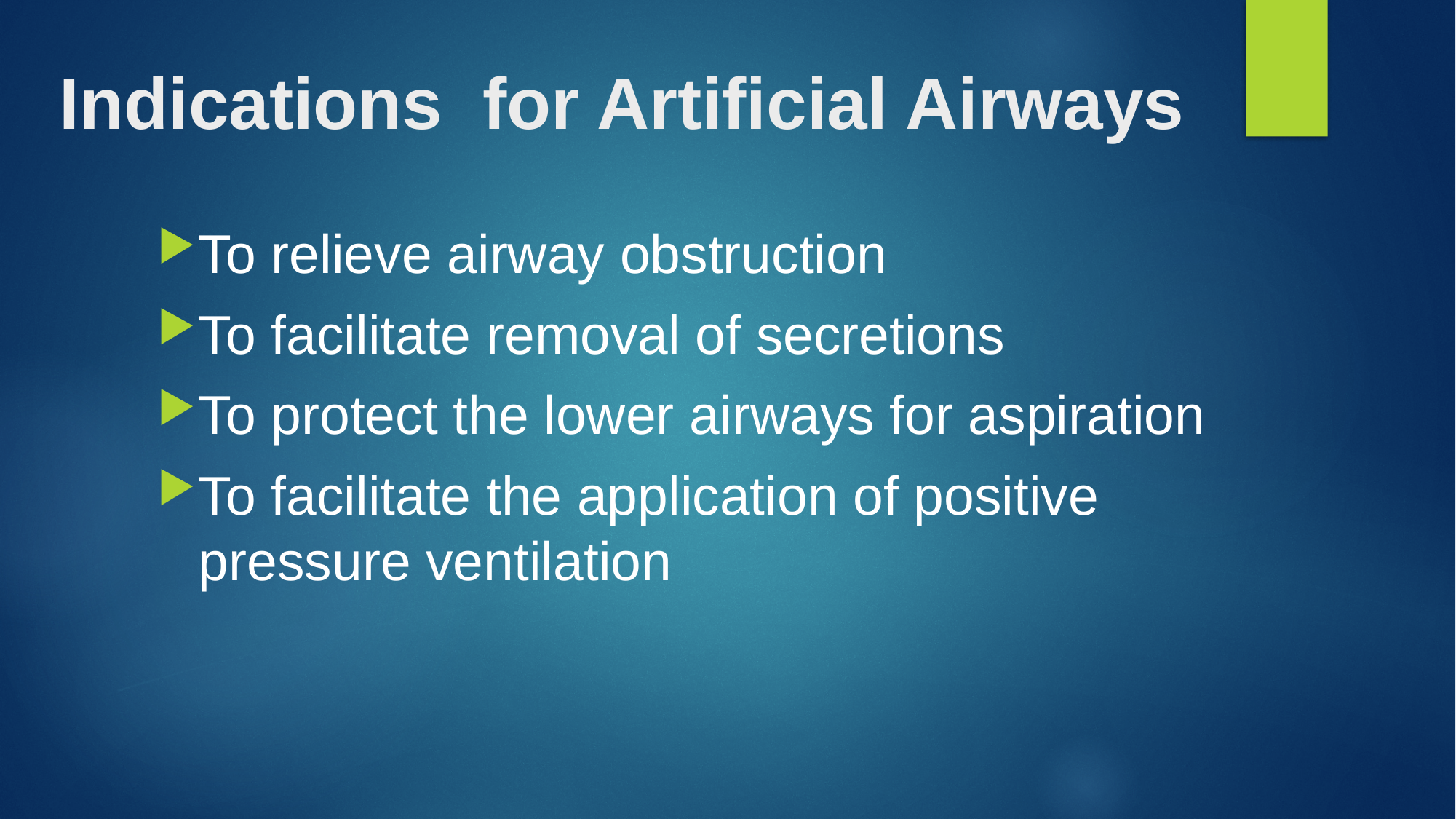

# Indications  for Artificial Airways
To relieve airway obstruction
To facilitate removal of secretions
To protect the lower airways for aspiration
To facilitate the application of positive pressure ventilation